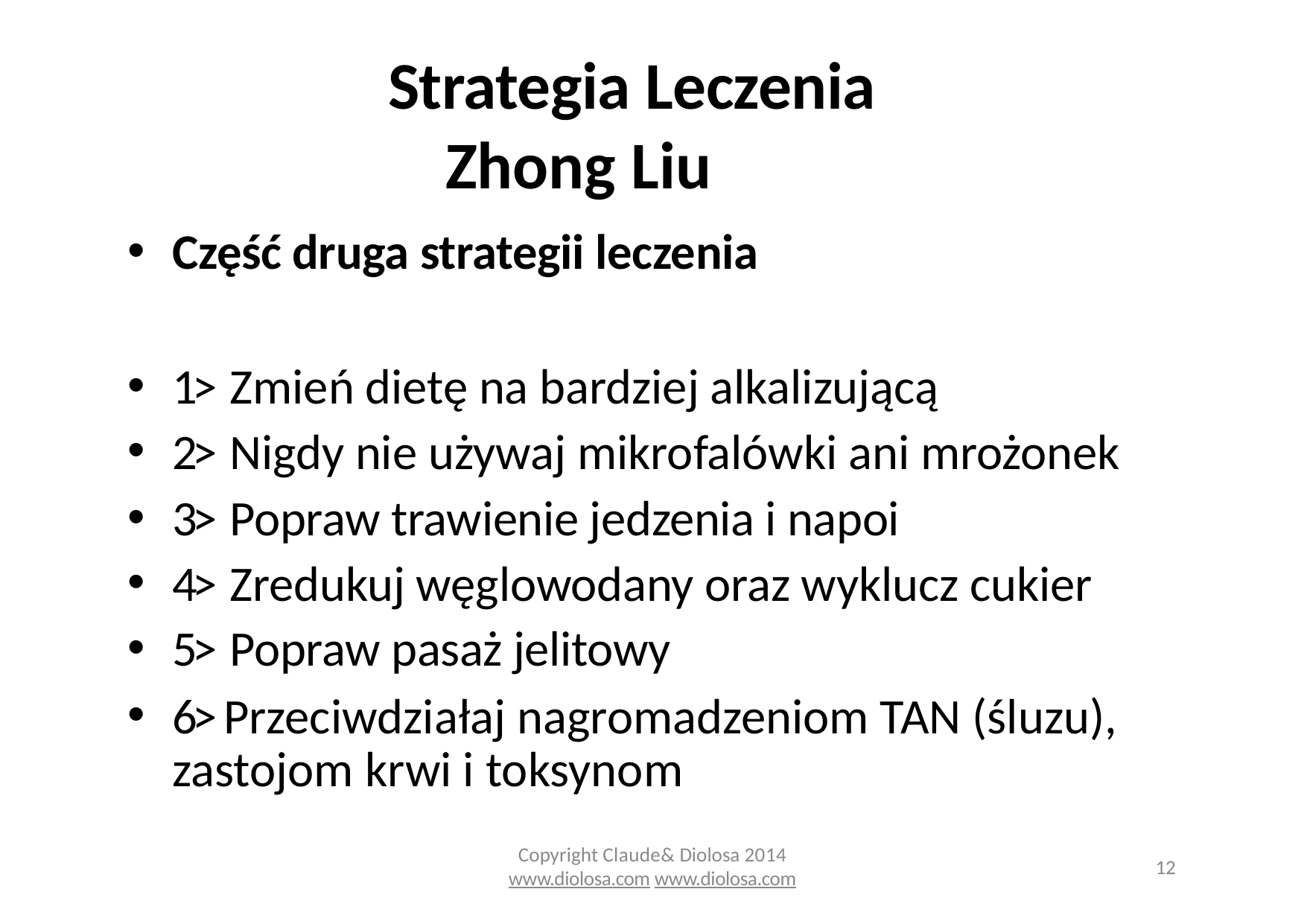

# Strategia Leczenia Zhong Liu
Część druga strategii leczenia

1>  Zmień dietę na bardziej alkalizującą
2>  Nigdy nie używaj mikrofalówki ani mrożonek
3>  Popraw trawienie jedzenia i napoi
4>  Zredukuj węglowodany oraz wyklucz cukier
5>  Popraw pasaż jelitowy
6> Przeciwdziałaj nagromadzeniom TAN (śluzu), zastojom krwi i toksynom
Copyright Claude& Diolosa 2014
www.diolosa.com www.diolosa.com
12